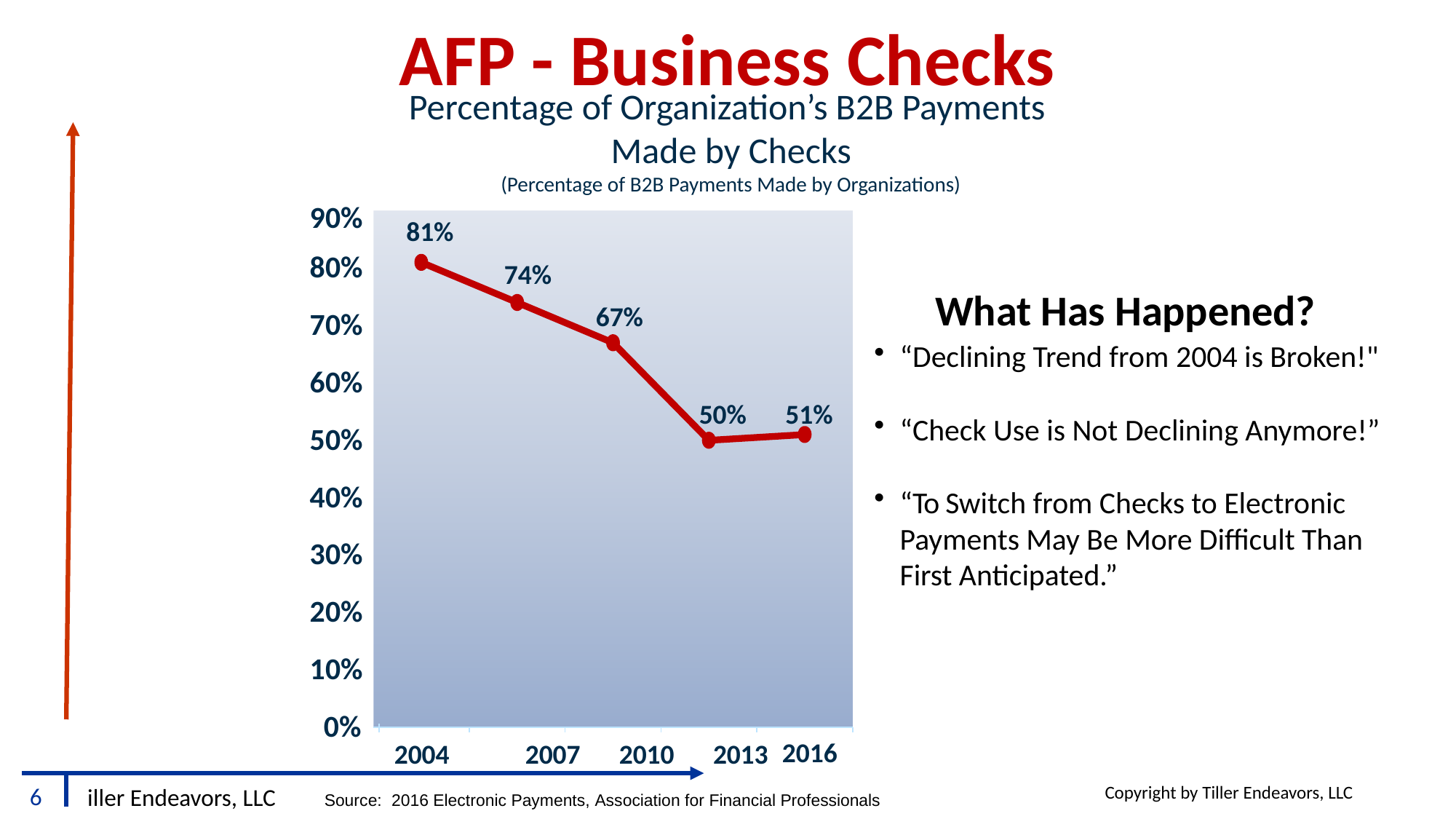

# AFP - Business Checks
Percentage of Organization’s B2B Payments  Made by Checks
(Percentage of B2B Payments Made by Organizations)
90%

81%
80%
74%

67%
70%

60%
51%
50%
50%

40%
30%
20%
10%
0%

2016
2004	2007	2010	2013
What Has Happened?
“Declining Trend from 2004 is Broken!"

“Check Use is Not Declining Anymore!”

“To Switch from Checks to Electronic Payments May Be More Difficult Than First Anticipated.”

Copyright by Tiller Endeavors, LLC
Source:  2016 Electronic Payments, Association for Financial Professionals